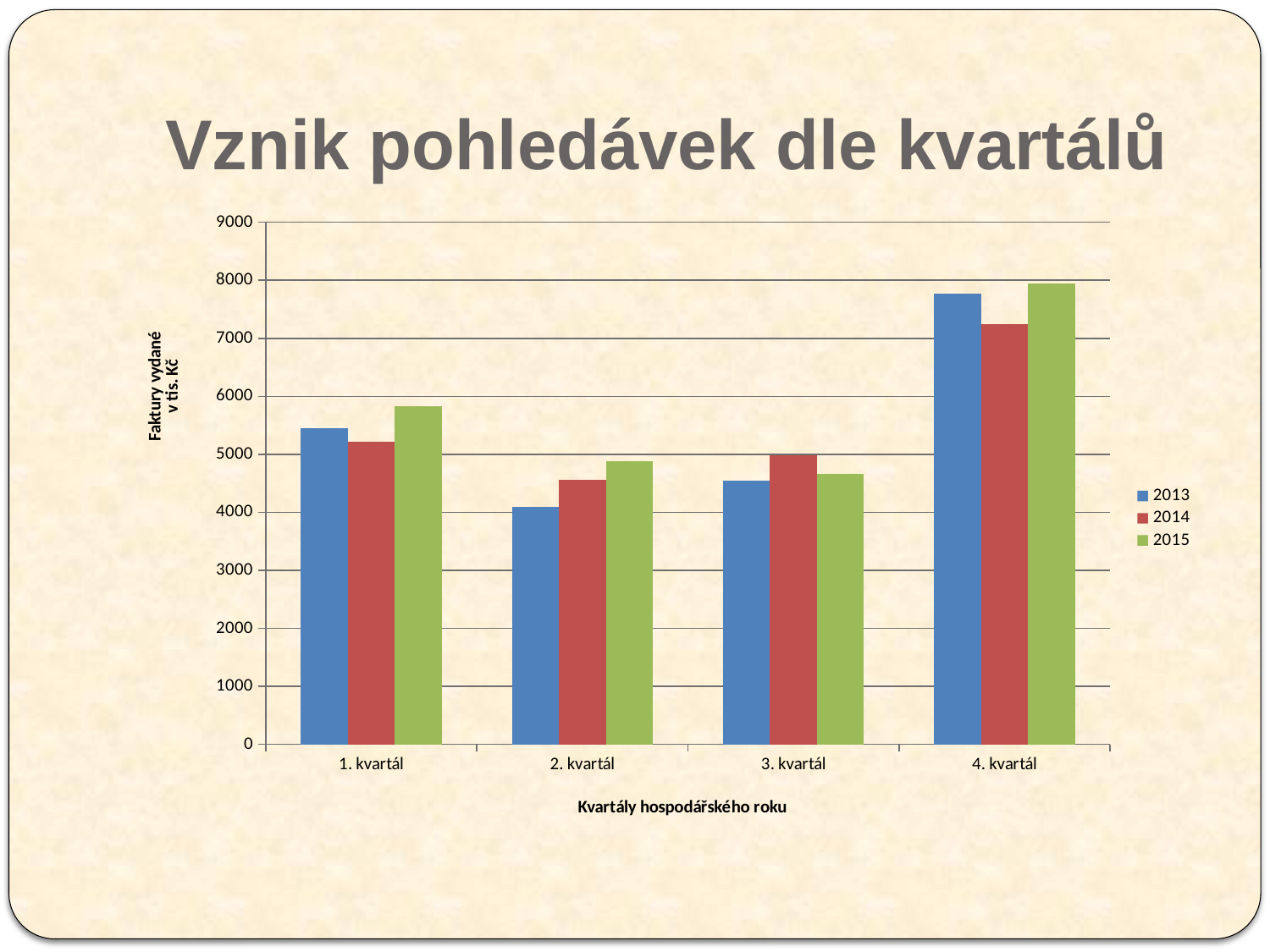

# Vznik pohledávek dle kvartálů

### Chart

| Category | 2013 | 2014 | 2015 |
|---|---|---|---|
| 1. kvartál | 5444.0 | 5211.0 | 5836.0 |
| 2. kvartál | 4098.0 | 4567.0 | 4876.0 |
| 3. kvartál | 4553.0 | 4987.0 | 4657.0 |
| 4. kvartál | 7765.0 | 7243.0 | 7948.0 |